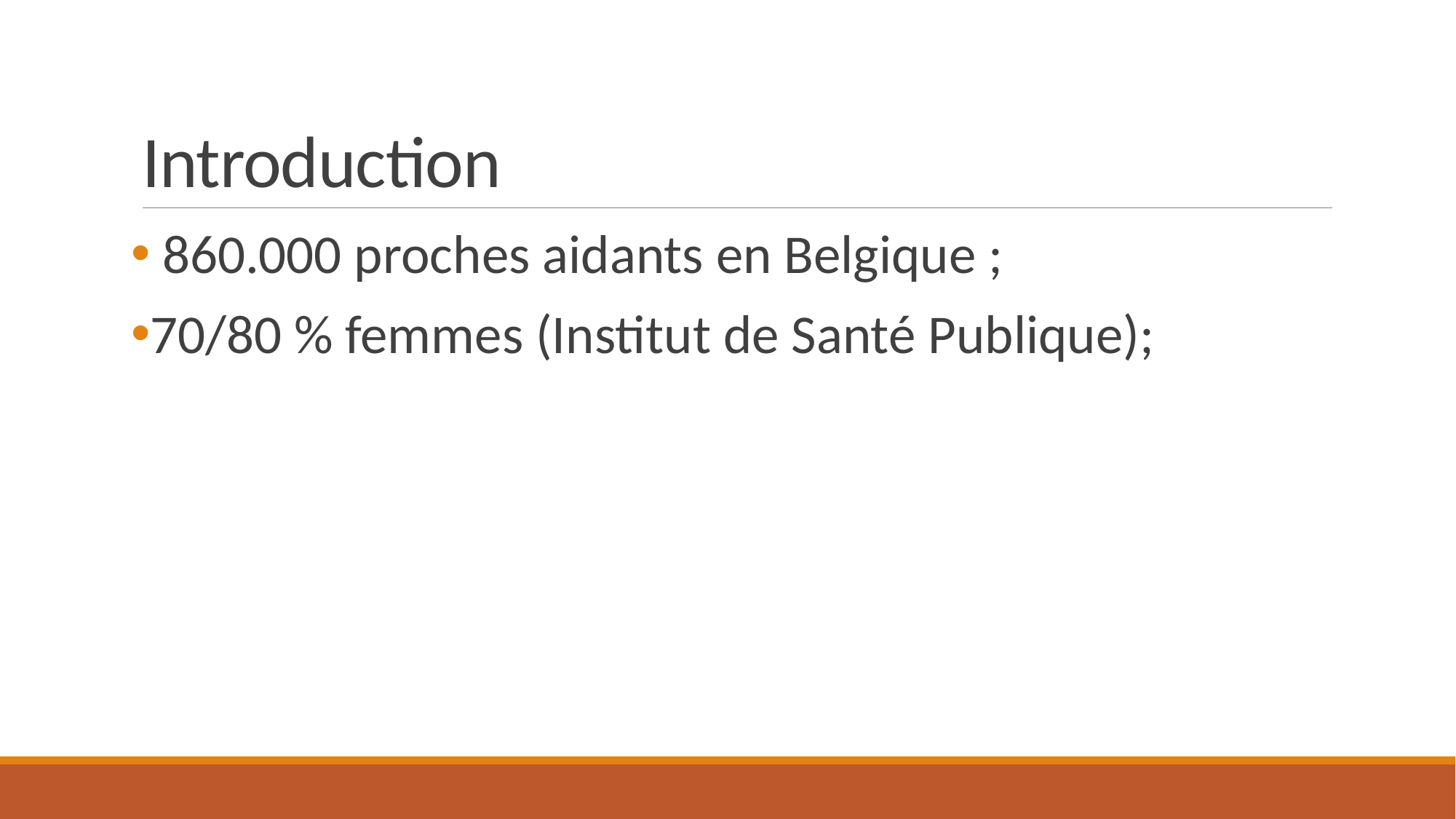

# Introduction
 860.000 proches aidants en Belgique ;
70/80 % femmes (Institut de Santé Publique);